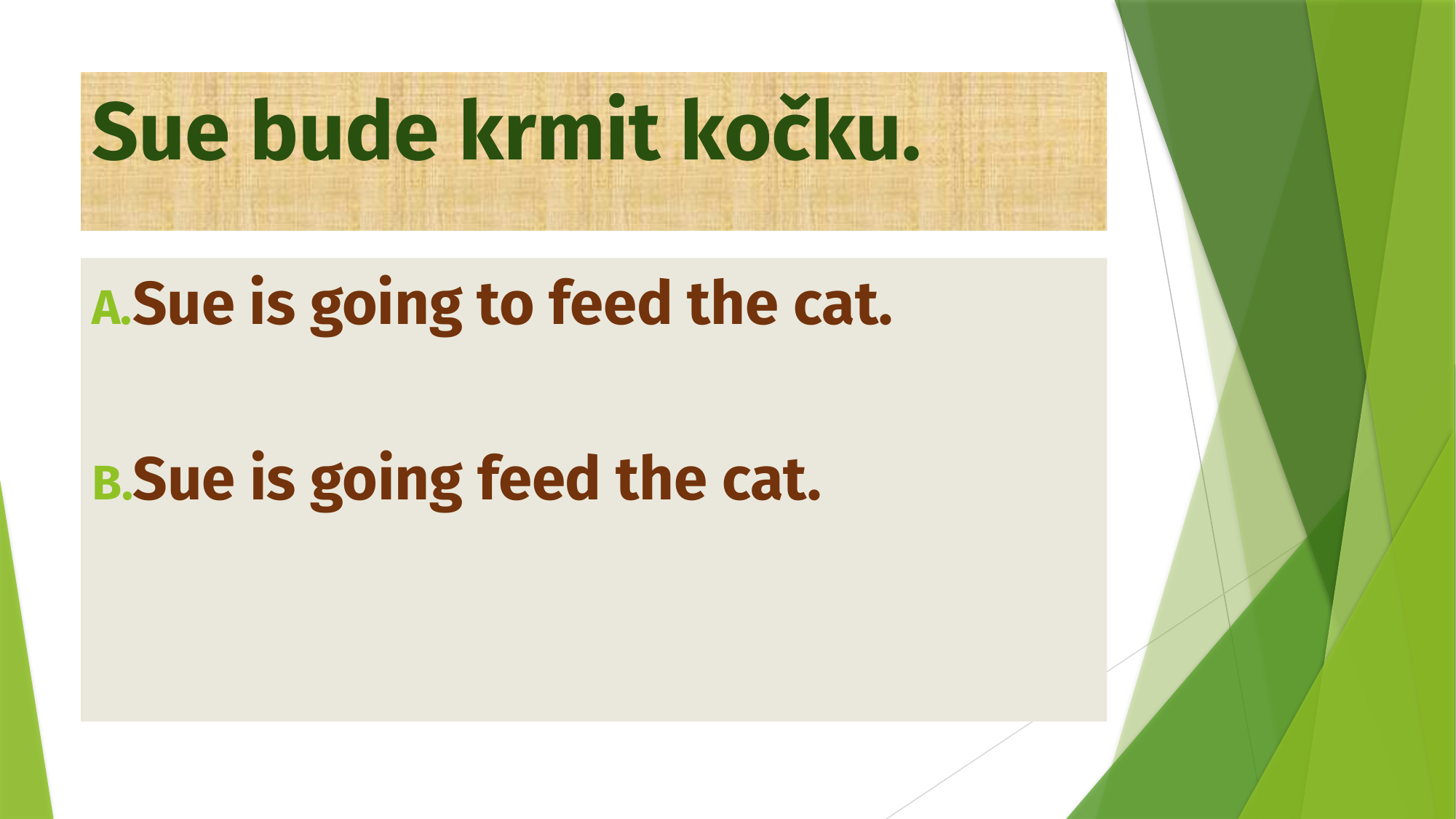

# Sue bude krmit kočku.
Sue is going to feed the cat.

Sue is going feed the cat.